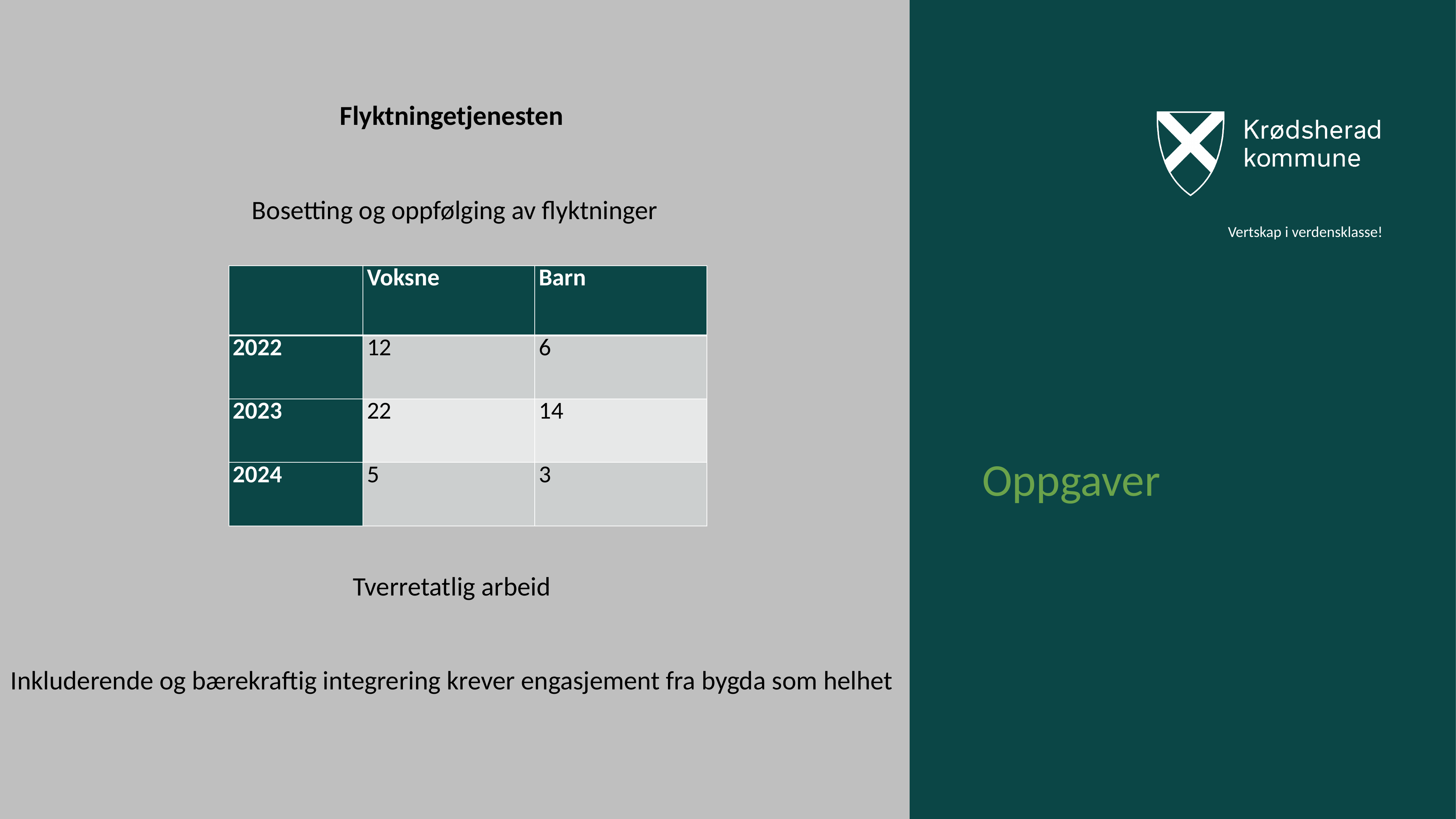

6

Flyktningetjenesten

Bosetting og oppfølging av flyktninger

Tverretatlig arbeid

Inkluderende og bærekraftig integrering krever engasjement fra bygda som helhet
|  | Voksne | Barn |
| --- | --- | --- |
| 2022 | 12 | 6 |
| 2023 | 22 | 14 |
| 2024 | 5 | 3 |
# Oppgaver